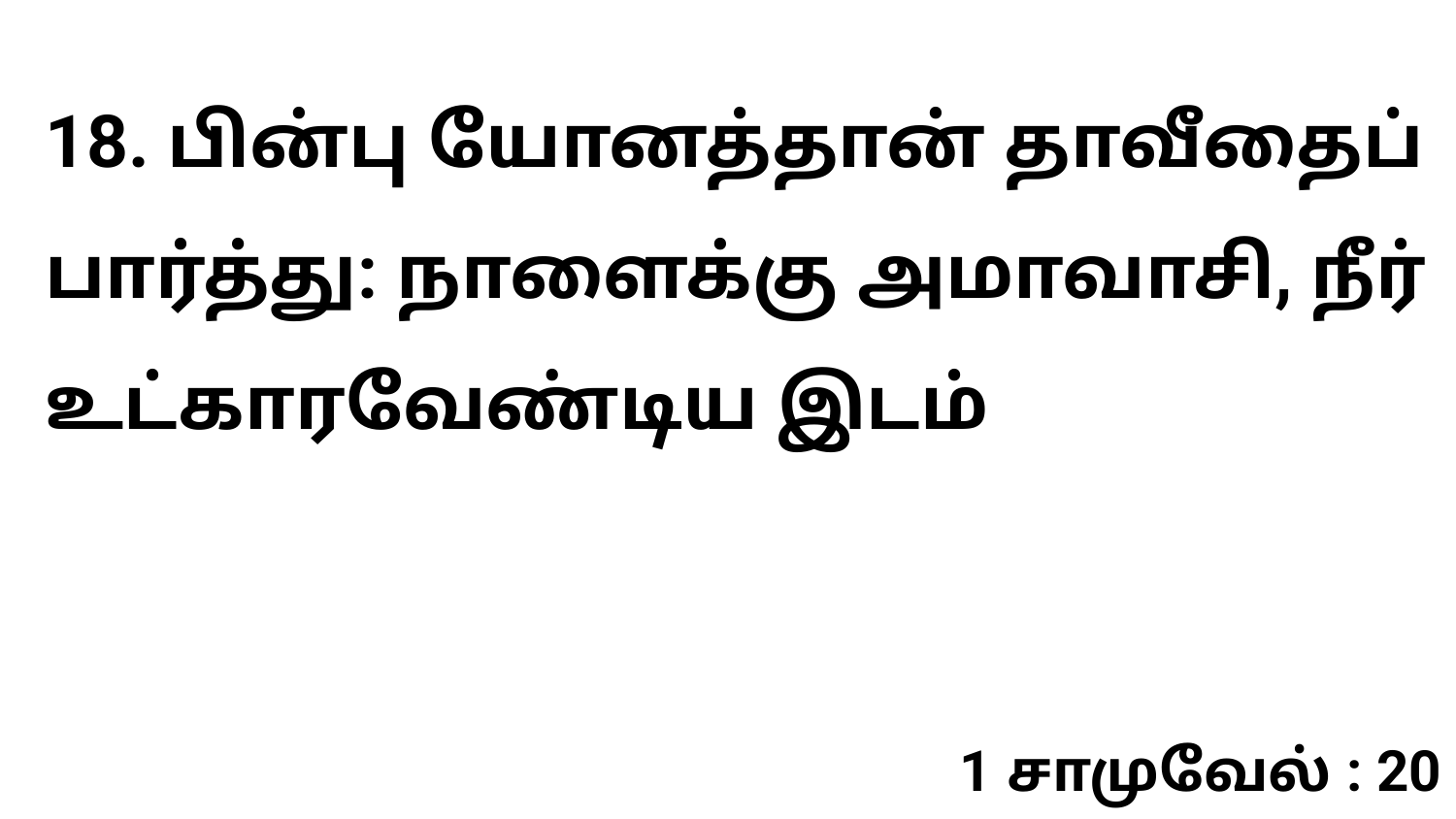

18. பின்பு யோனத்தான் தாவீதைப் பார்த்து: நாளைக்கு அமாவாசி, நீர் உட்காரவேண்டிய இடம்
1 சாமுவேல் : 20